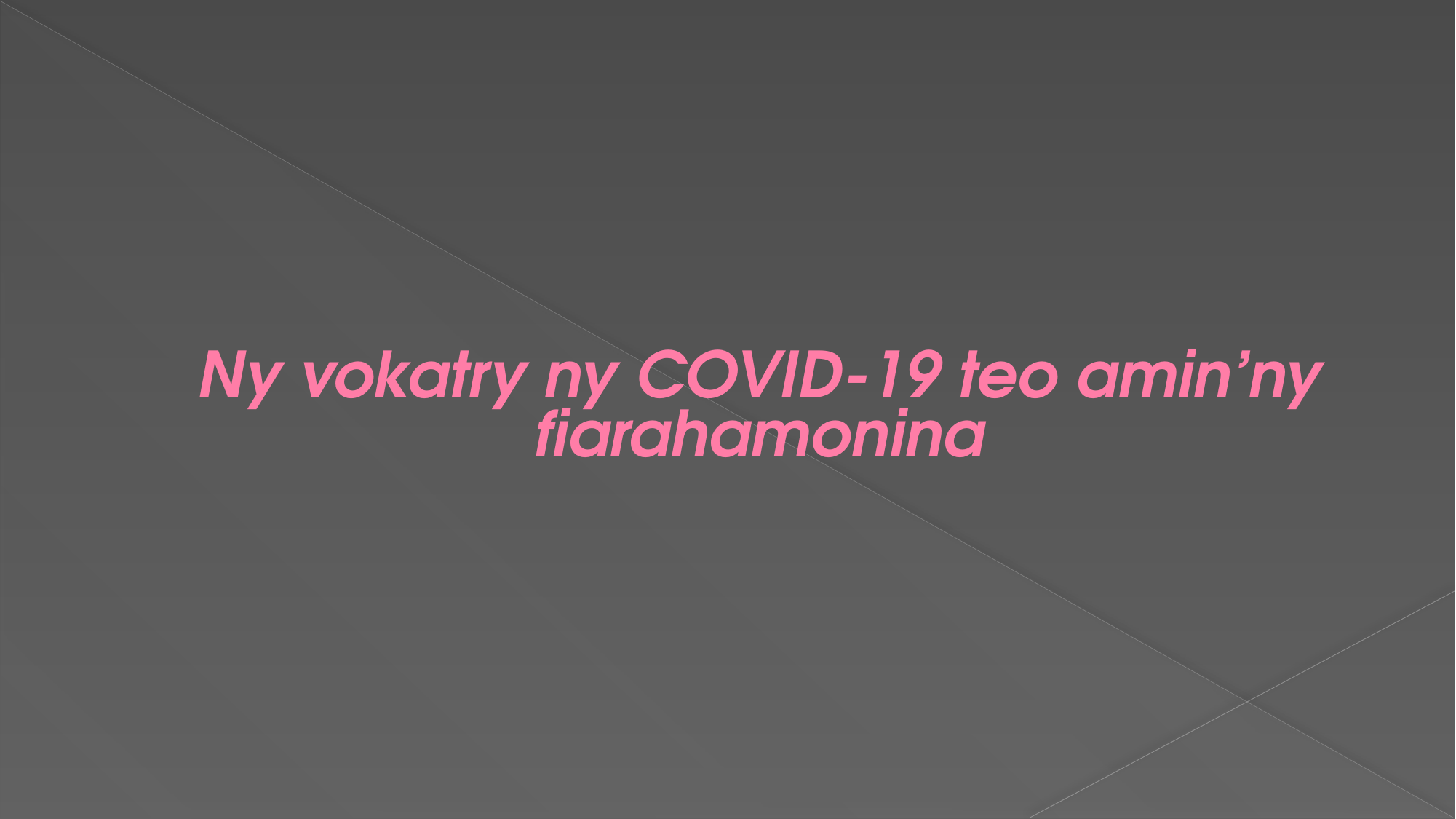

# Ny vokatry ny COVID-19 teo amin’ny fiarahamonina